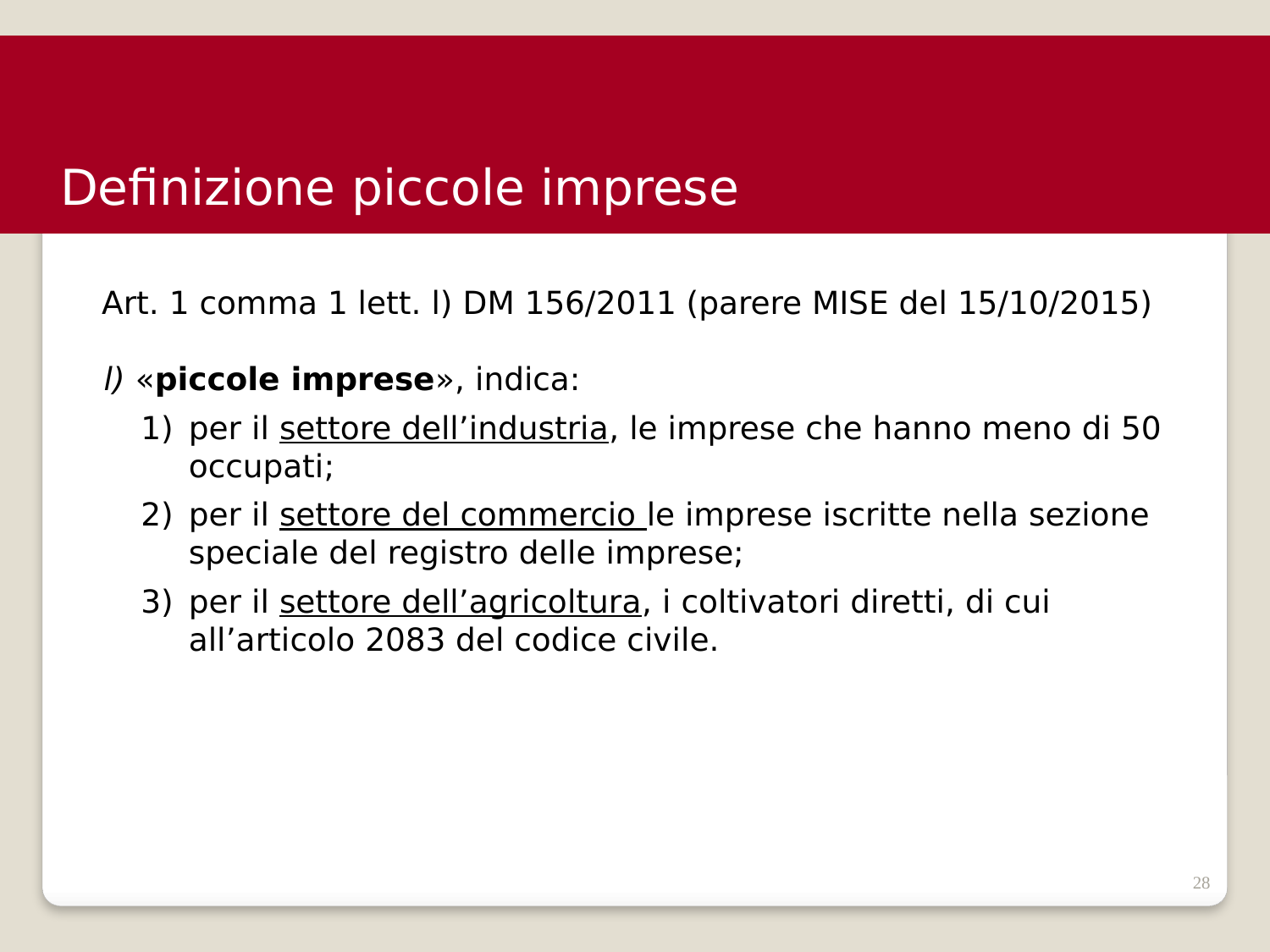

Definizione piccole imprese
Art. 1 comma 1 lett. l) DM 156/2011 (parere MISE del 15/10/2015)

l) «piccole imprese», indica:
per il settore dell’industria, le imprese che hanno meno di 50 occupati;
per il settore del commercio le imprese iscritte nella sezione speciale del registro delle imprese;
per il settore dell’agricoltura, i coltivatori diretti, di cui all’articolo 2083 del codice civile.
28